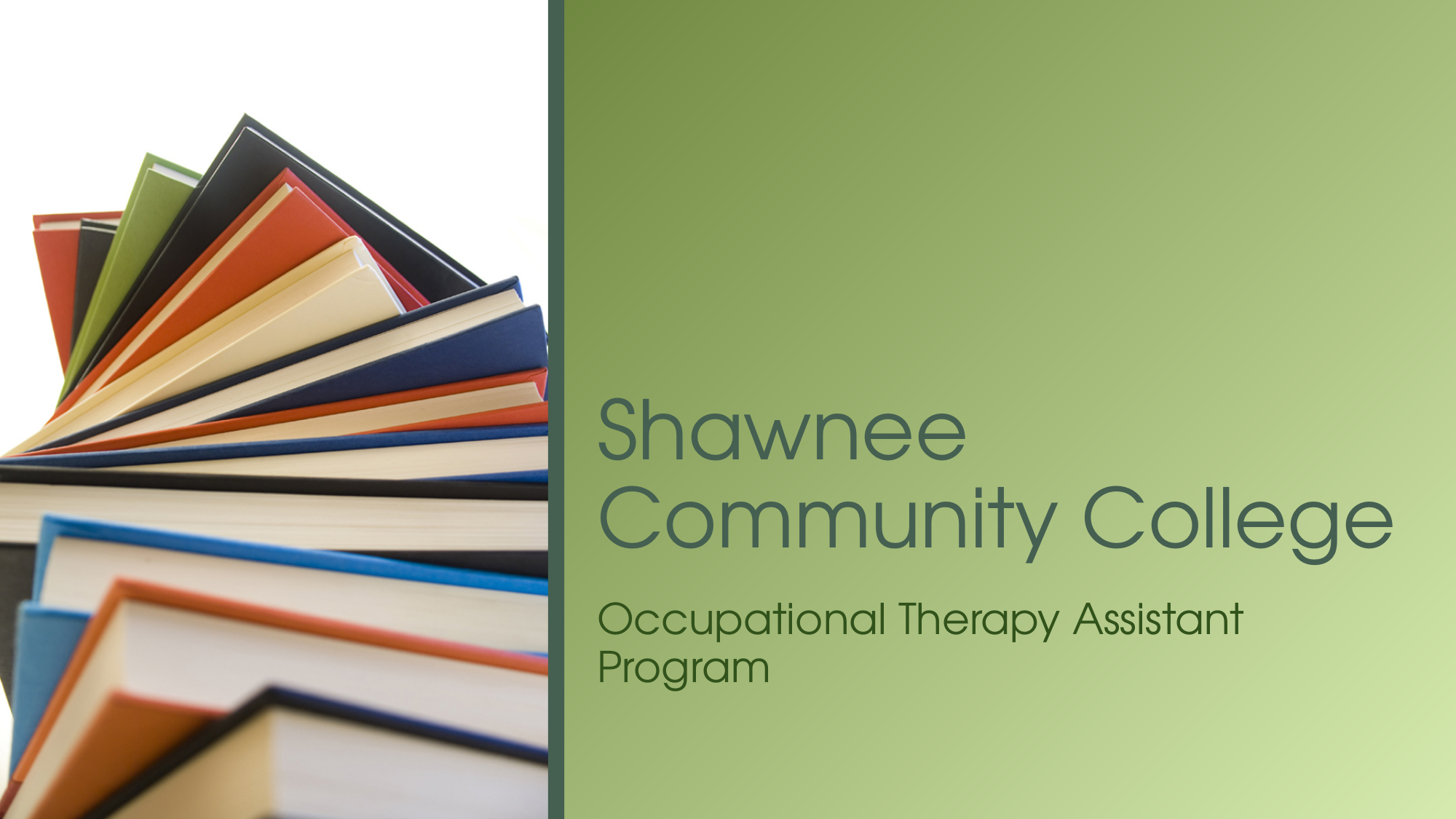

# Shawnee Community College
Occupational Therapy Assistant Program